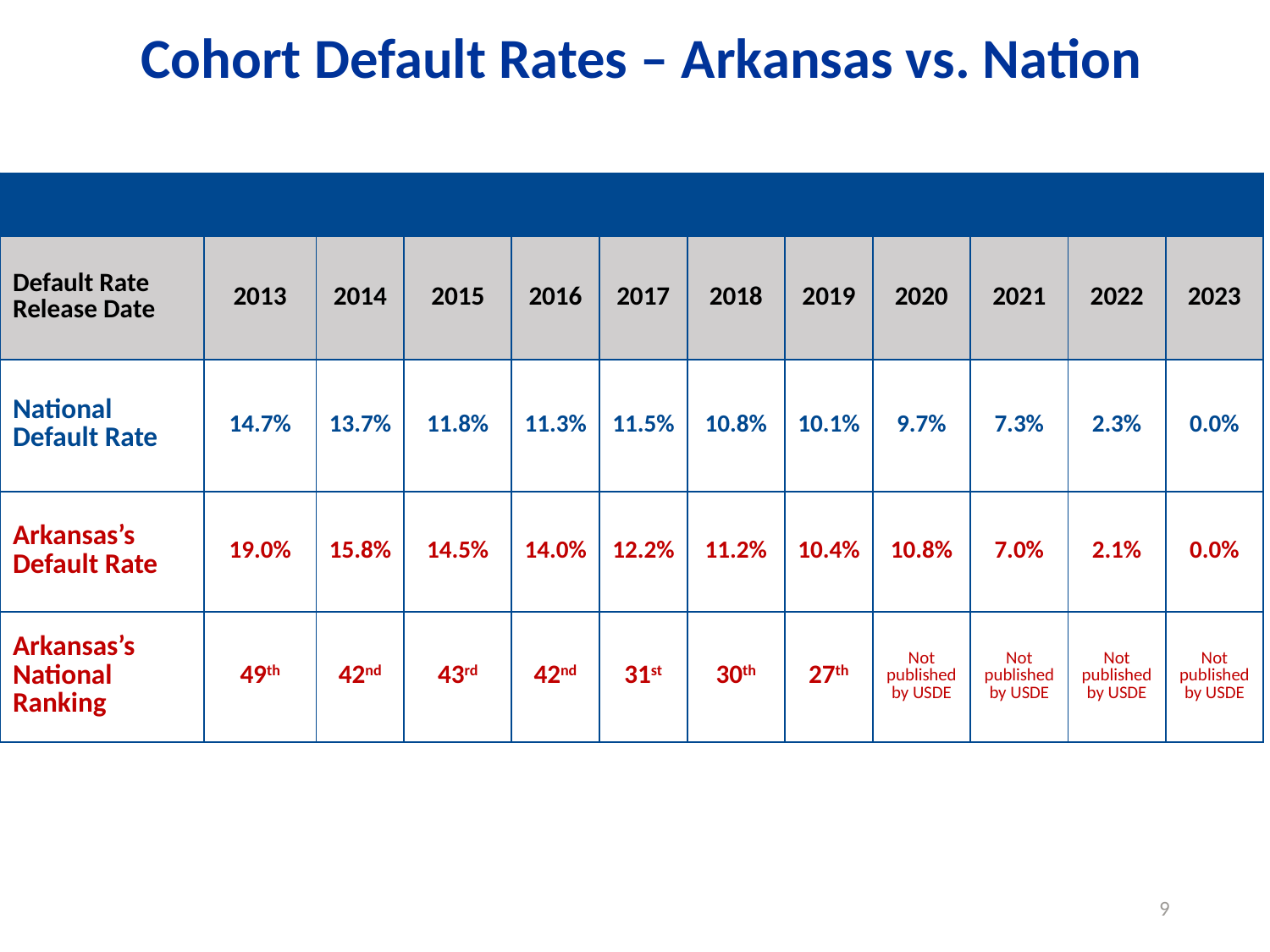

# Cohort Default Rates – Arkansas vs. Nation
|  |  |  |  |  |  |  |  |  |  |  |  |
| --- | --- | --- | --- | --- | --- | --- | --- | --- | --- | --- | --- |
| Default Rate Release Date | 2013 | 2014 | 2015 | 2016 | 2017 | 2018 | 2019 | 2020 | 2021 | 2022 | 2023 |
| National Default Rate | 14.7% | 13.7% | 11.8% | 11.3% | 11.5% | 10.8% | 10.1% | 9.7% | 7.3% | 2.3% | 0.0% |
| Arkansas’s Default Rate | 19.0% | 15.8% | 14.5% | 14.0% | 12.2% | 11.2% | 10.4% | 10.8% | 7.0% | 2.1% | 0.0% |
| Arkansas’s National Ranking | 49th | 42nd | 43rd | 42nd | 31st | 30th | 27th | Not published by USDE | Not published by USDE | Not published by USDE | Not published by USDE |
9